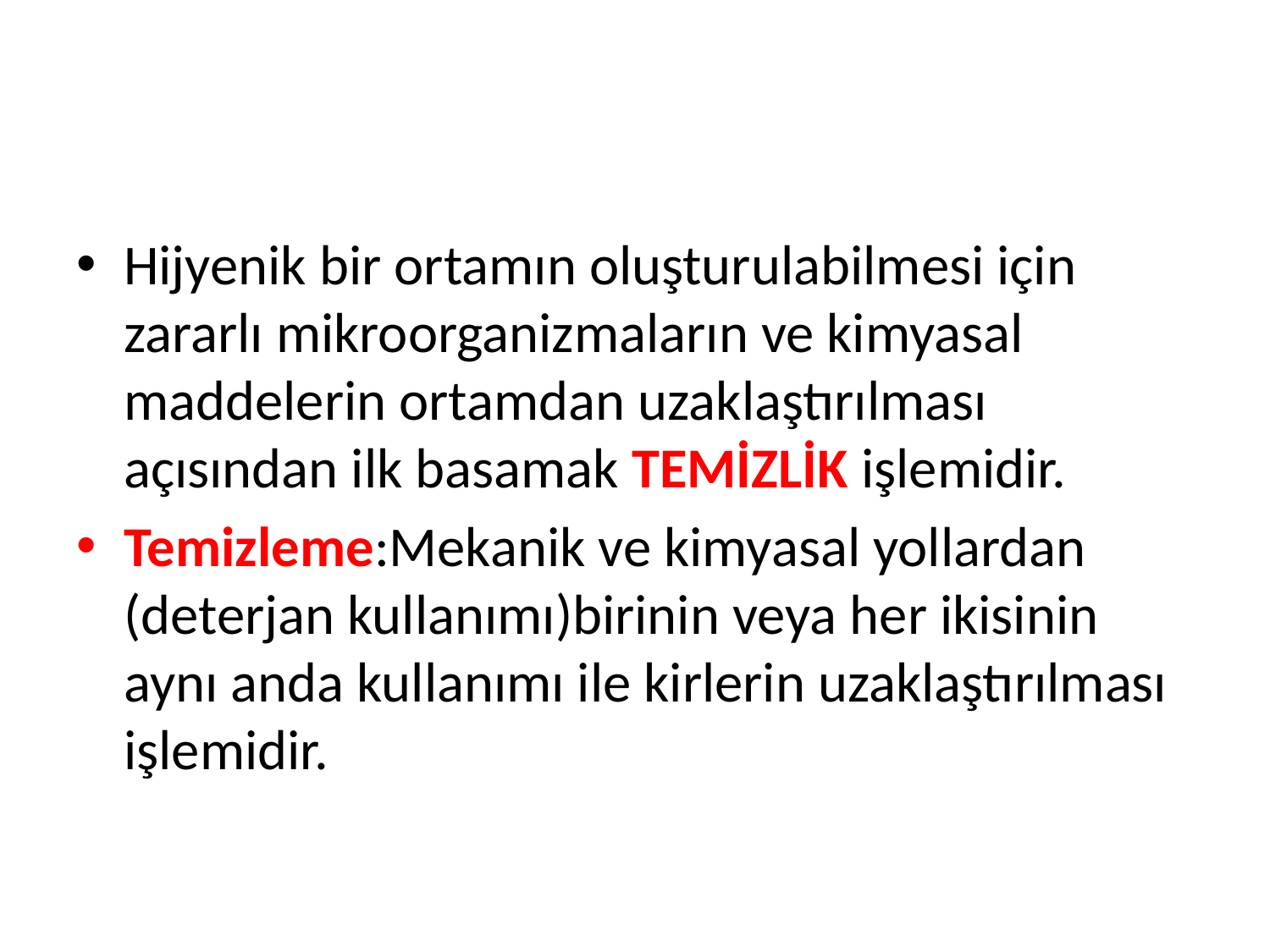

#
Hijyenik bir ortamın oluşturulabilmesi için zararlı mikroorganizmaların ve kimyasal maddelerin ortamdan uzaklaştırılması açısından ilk basamak TEMİZLİK işlemidir.
Temizleme:Mekanik ve kimyasal yollardan (deterjan kullanımı)birinin veya her ikisinin aynı anda kullanımı ile kirlerin uzaklaştırılması işlemidir.